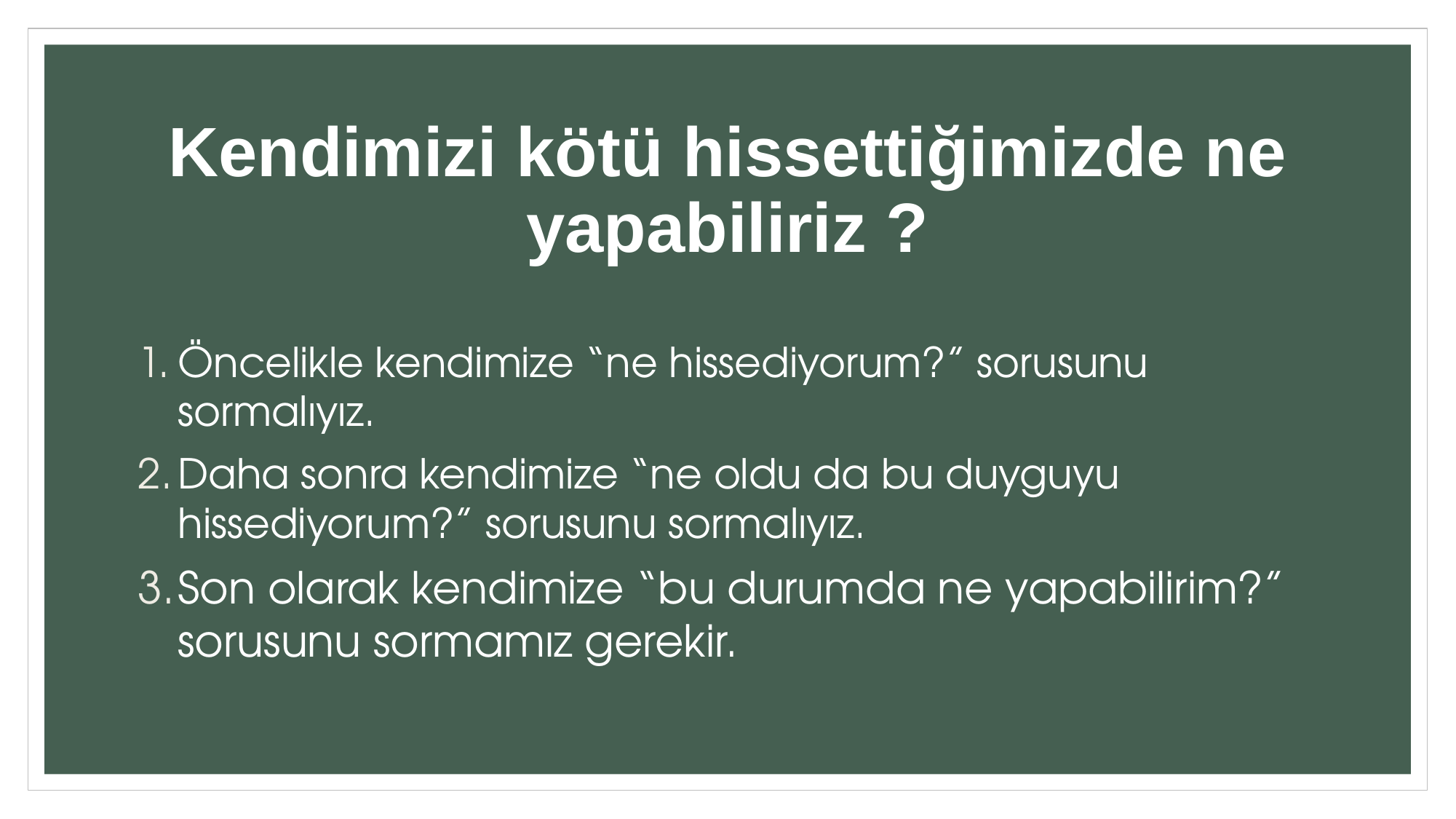

# Kendimizi kötü hissettiğimizde ne yapabiliriz ?
Öncelikle kendimize “ne hissediyorum?” sorusunu sormalıyız.
Daha sonra kendimize “ne oldu da bu duyguyu hissediyorum?” sorusunu sormalıyız.
Son olarak kendimize “bu durumda ne yapabilirim?” sorusunu sormamız gerekir.